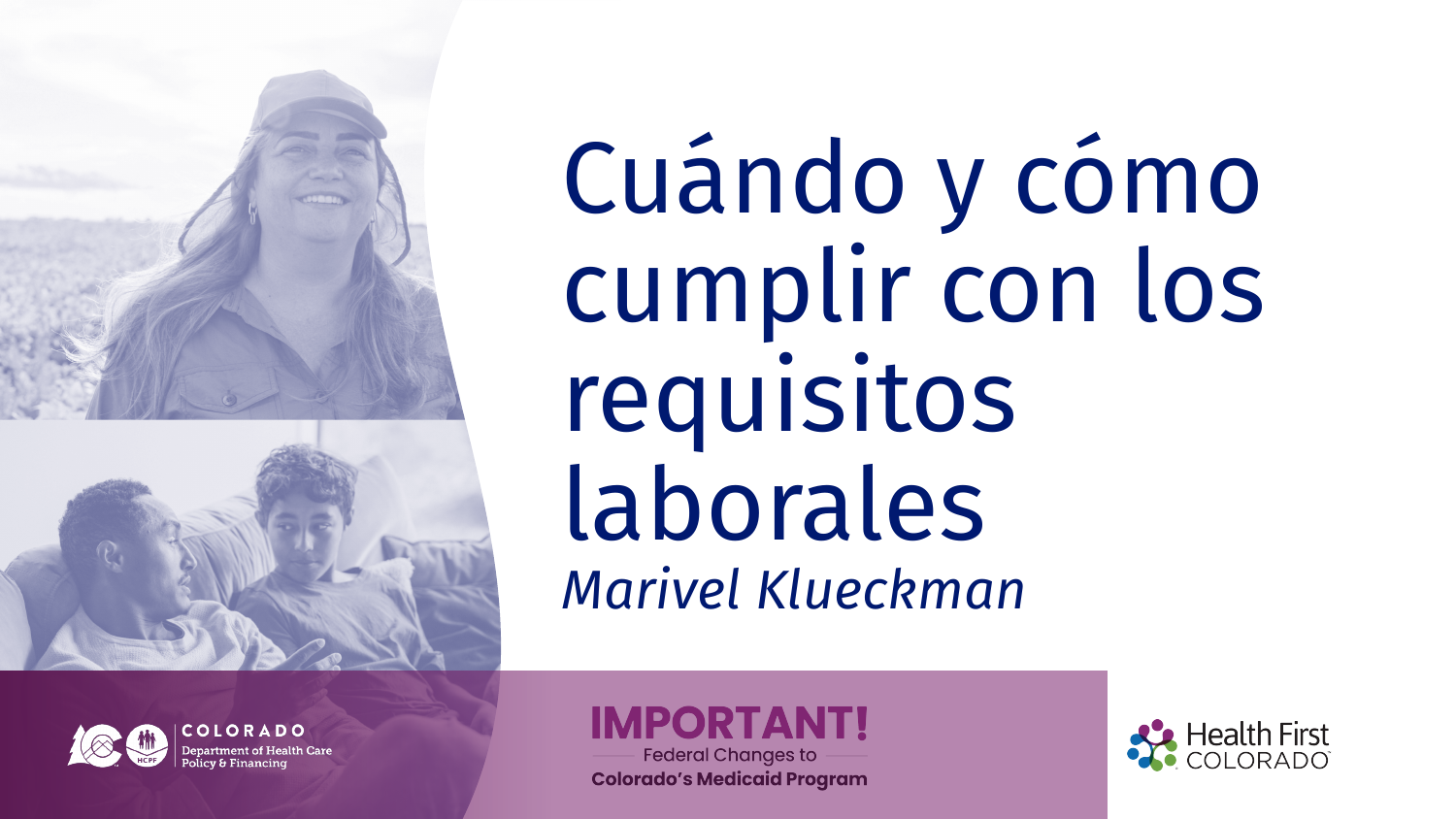

# Cuándo y cómo cumplir con los requisitos laborales
Marivel Klueckman